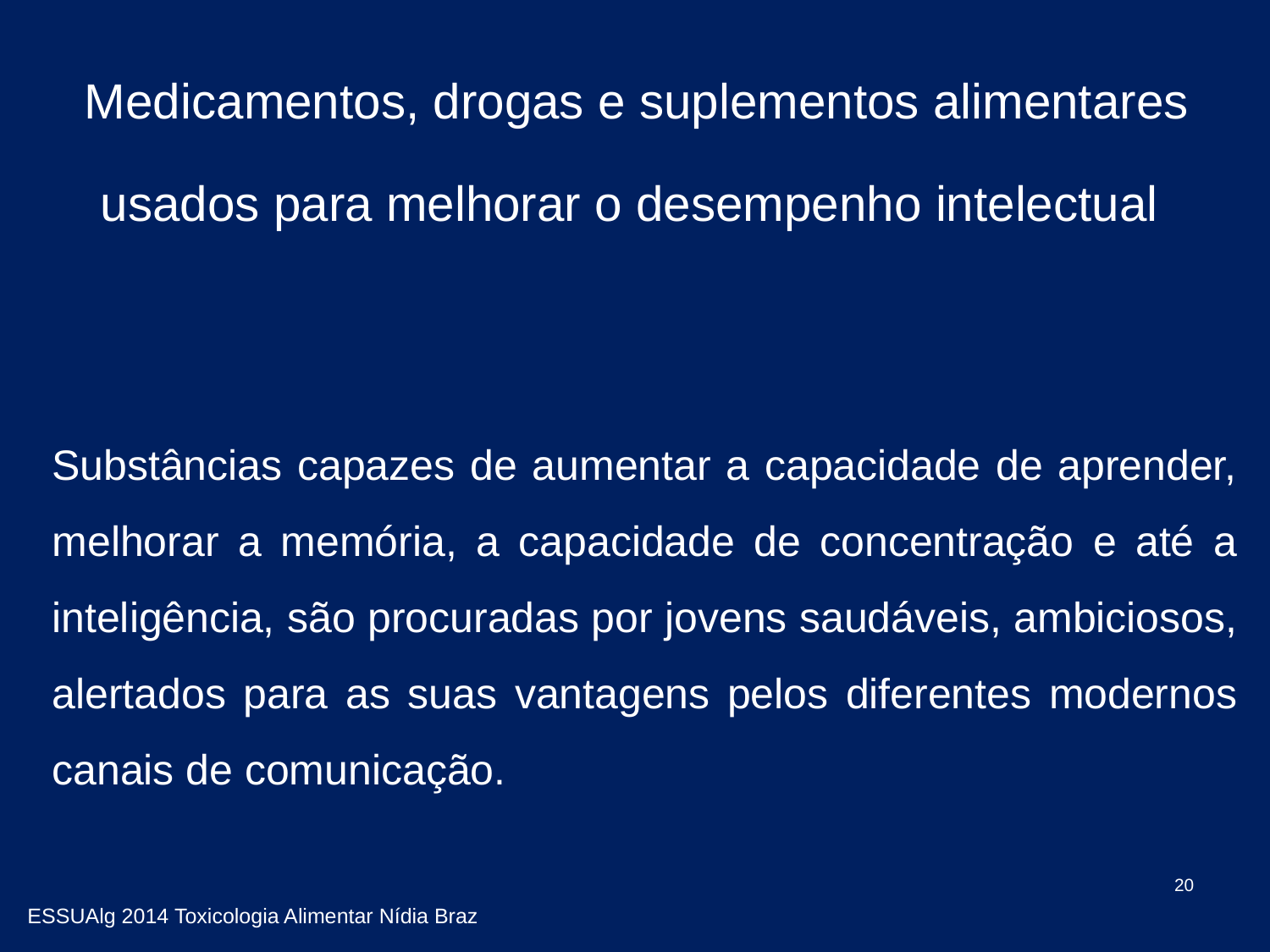

Medicamentos, drogas e suplementos alimentares
usados para melhorar o desempenho intelectual
Substâncias capazes de aumentar a capacidade de aprender, melhorar a memória, a capacidade de concentração e até a inteligência, são procuradas por jovens saudáveis, ambiciosos, alertados para as suas vantagens pelos diferentes modernos canais de comunicação.

20
ESSUAlg 2014 Toxicologia Alimentar Nídia Braz